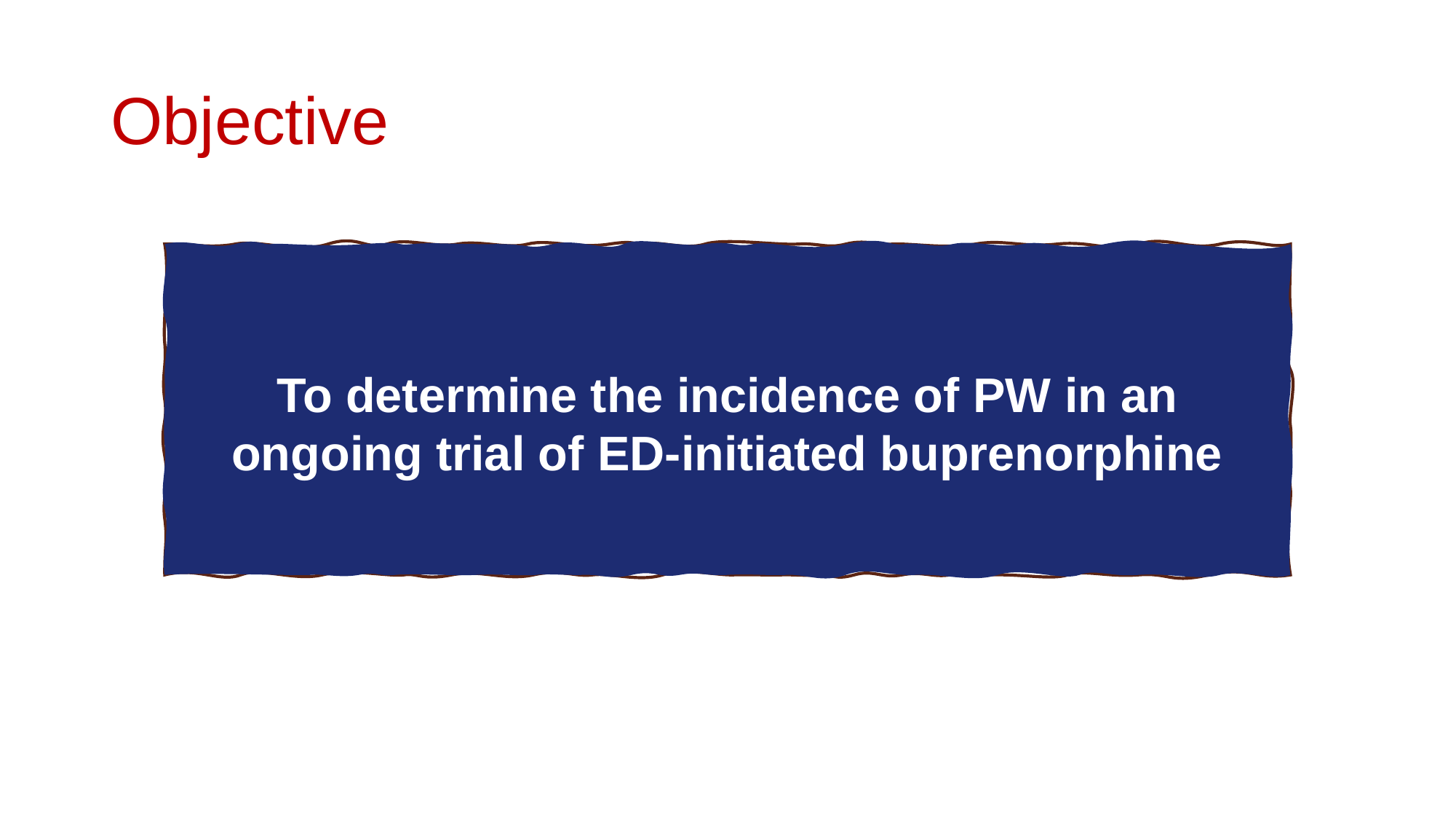

# Objective
To determine the incidence of PW in an ongoing trial of ED-initiated buprenorphine